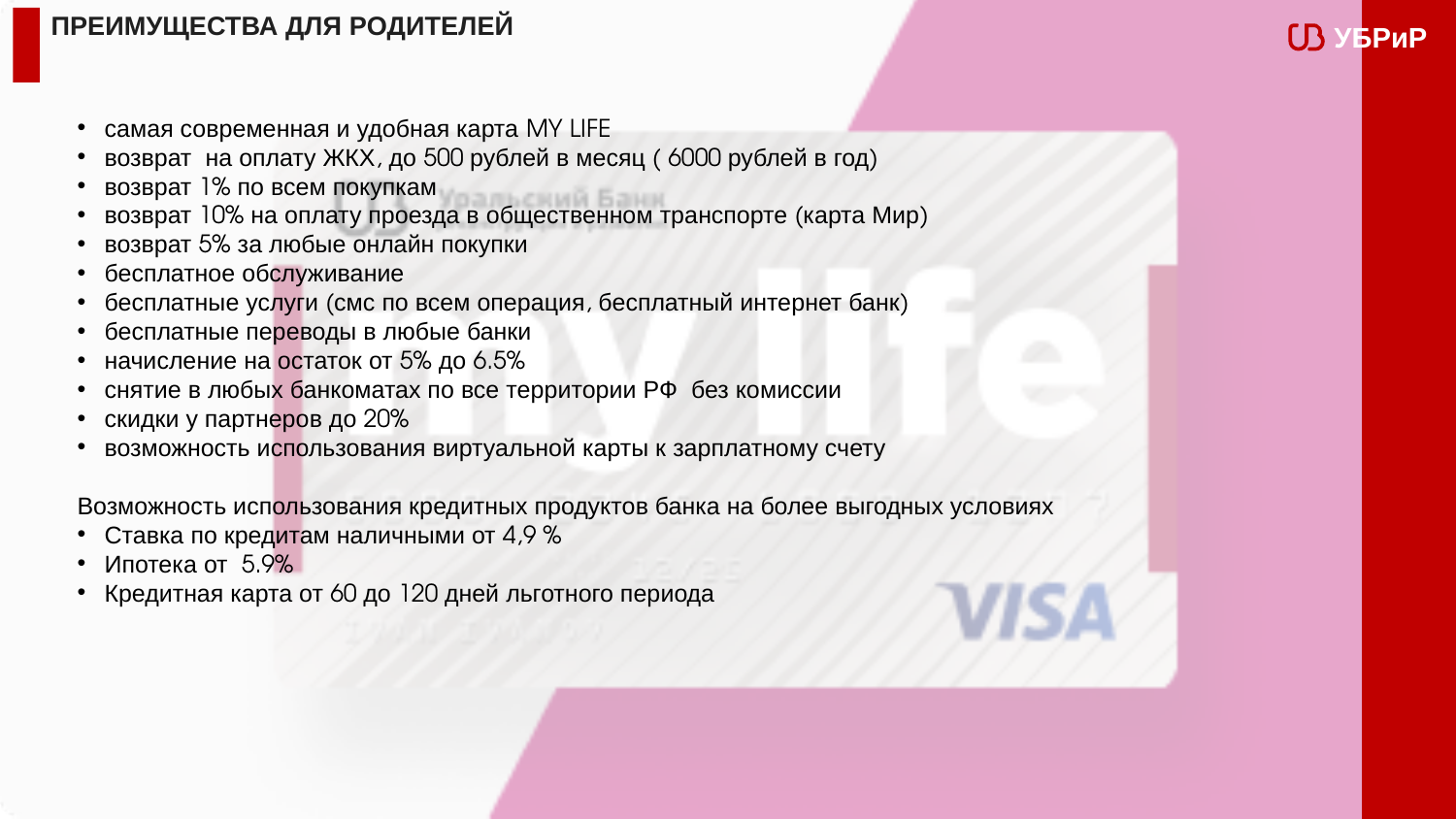

ПРЕИМУЩЕСТВА ДЛЯ РОДИТЕЛЕЙ

УБРиР

самая современная и удобная карта MY LIFE
возврат  на оплату ЖКХ, до 500 рублей в месяц ( 6000 рублей в год)
возврат 1% по всем покупкам
возврат 10% на оплату проезда в общественном транспорте (карта Мир)
возврат 5% за любые онлайн покупки
бесплатное обслуживание
бесплатные услуги (смс по всем операция, бесплатный интернет банк)
бесплатные переводы в любые банки
начисление на остаток от 5% до 6.5%
снятие в любых банкоматах по все территории РФ  без комиссии
скидки у партнеров до 20%
возможность использования виртуальной карты к зарплатному счету

Возможность использования кредитных продуктов банка на более выгодных условиях
Ставка по кредитам наличными от 4,9 %
Ипотека от  5.9%
Кредитная карта от 60 до 120 дней льготного периода